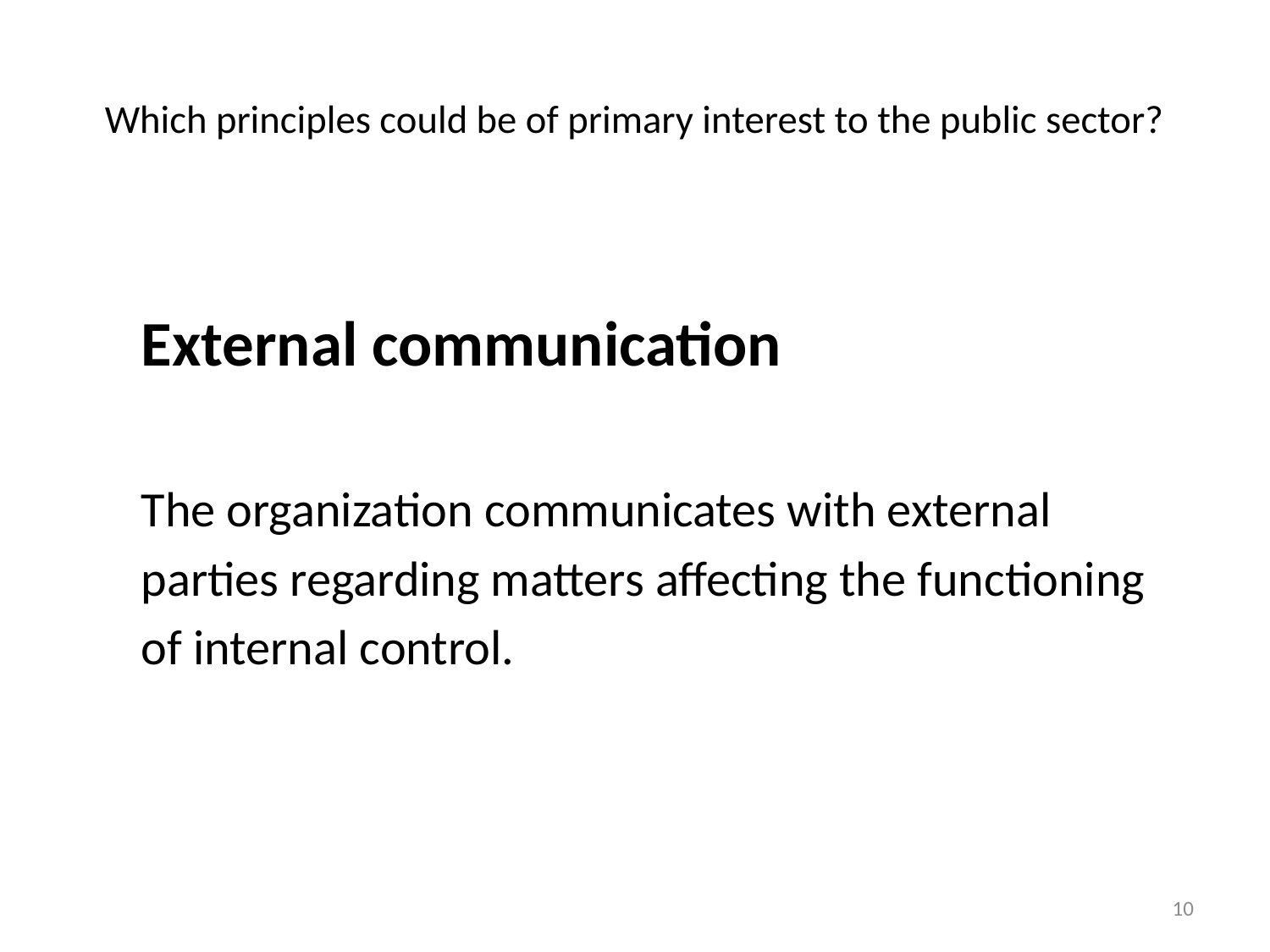

# Which principles could be of primary interest to the public sector?
External communication

The organization communicates with external
parties regarding matters affecting the functioning
of internal control.

10